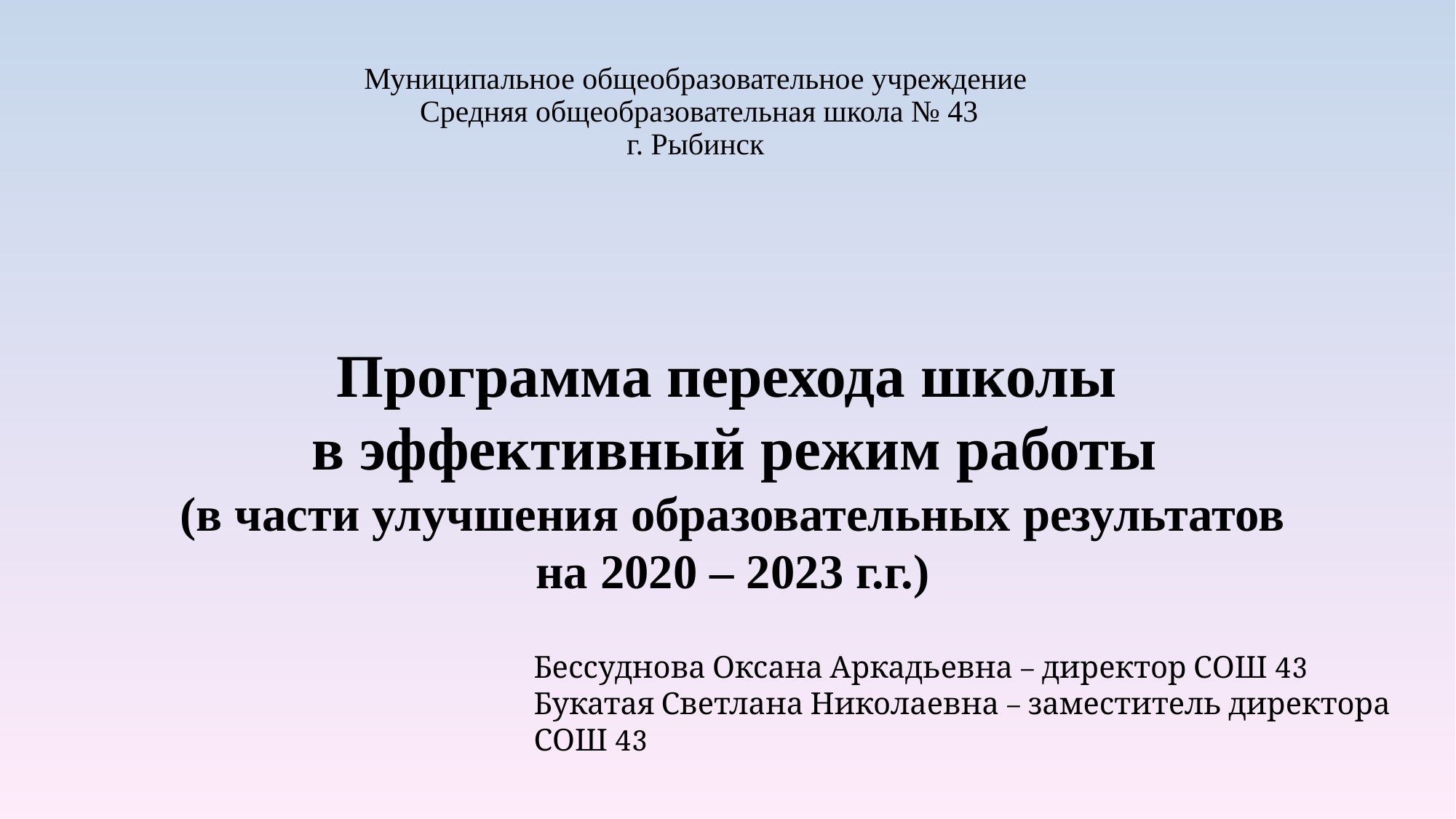

# Муниципальное общеобразовательное учреждение Средняя общеобразовательная школа № 43 г. Рыбинск
Программа перехода школы
 в эффективный режим работы
 (в части улучшения образовательных результатов
 на 2020 – 2023 г.г.)

Бессуднова Оксана Аркадьевна – директор СОШ 43
Букатая Светлана Николаевна – заместитель директора СОШ 43